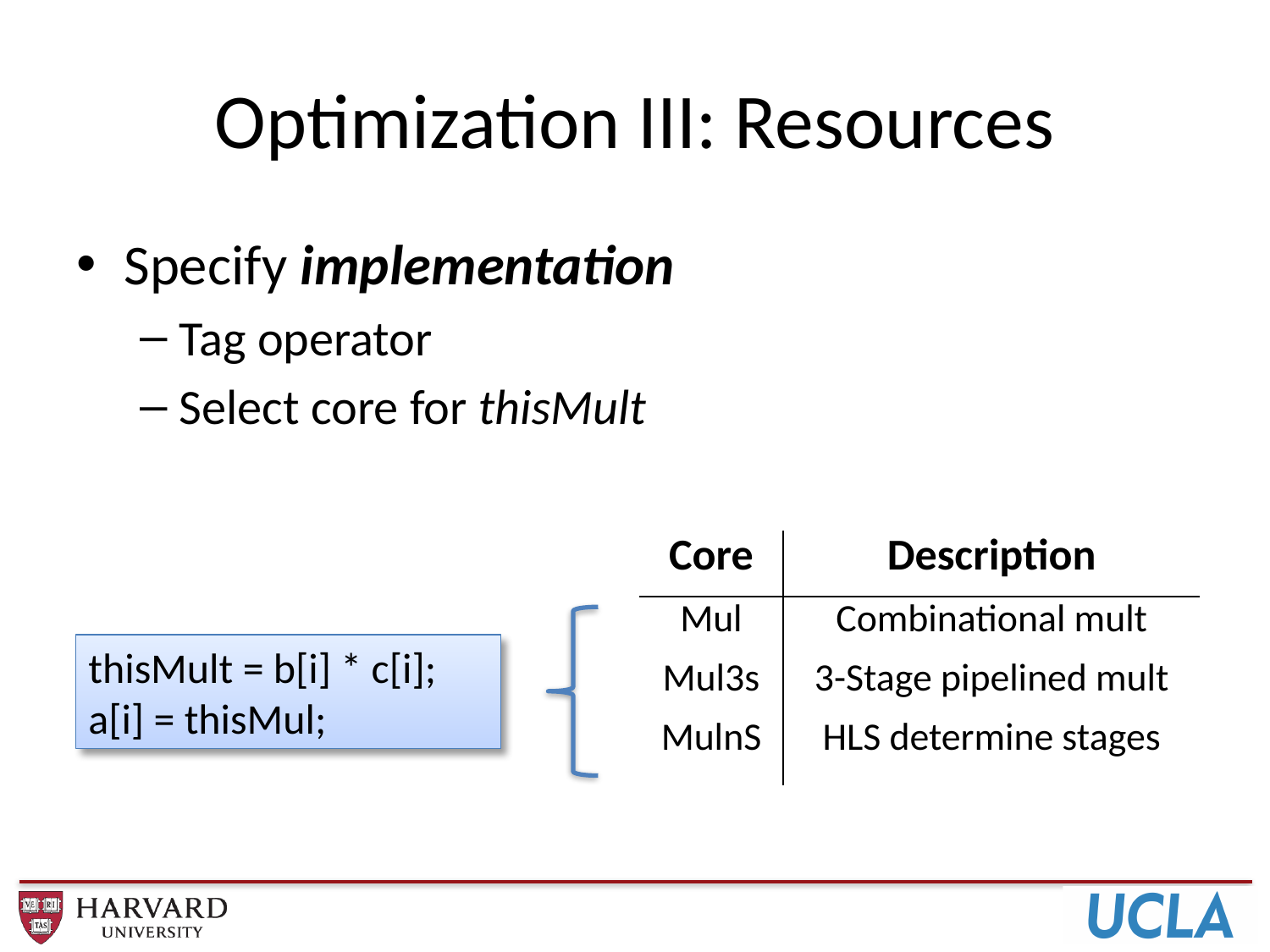

# Optimization III: Resources
Specify implementation
Tag operator
Select core for thisMult

| Core | Description |
| --- | --- |
| Mul | Combinational mult |
| Mul3s | 3-Stage pipelined mult |
| MulnS | HLS determine stages |

thisMult = b[i] * c[i];
a[i] = thisMul;